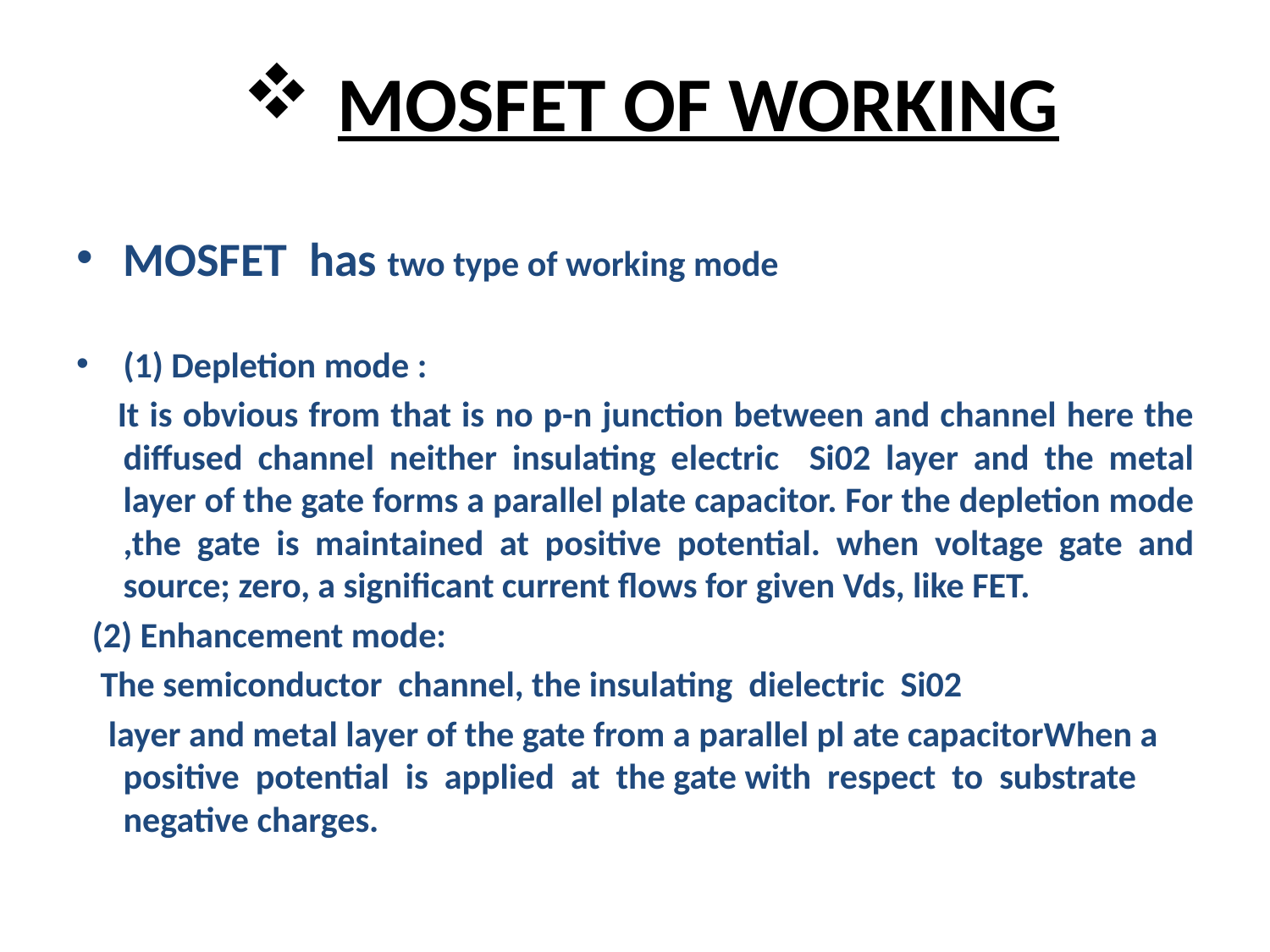

# MOSFET OF WORKING
MOSFET  has two type of working mode

(1) Depletion mode :
    It is obvious from that is no p-n junction between and channel here the diffused channel neither insulating electric  Si02 layer and the metal layer of the gate forms a parallel plate capacitor. For the depletion mode ,the gate is maintained at positive potential. when voltage gate and source; zero, a significant current flows for given Vds, like FET.
  (2) Enhancement mode:
   The semiconductor  channel, the insulating  dielectric  Si02
    layer and metal layer of the gate from a parallel pl ate capacitorWhen a positive  potential  is  applied  at  the gate with  respect  to  substrate  negative charges.